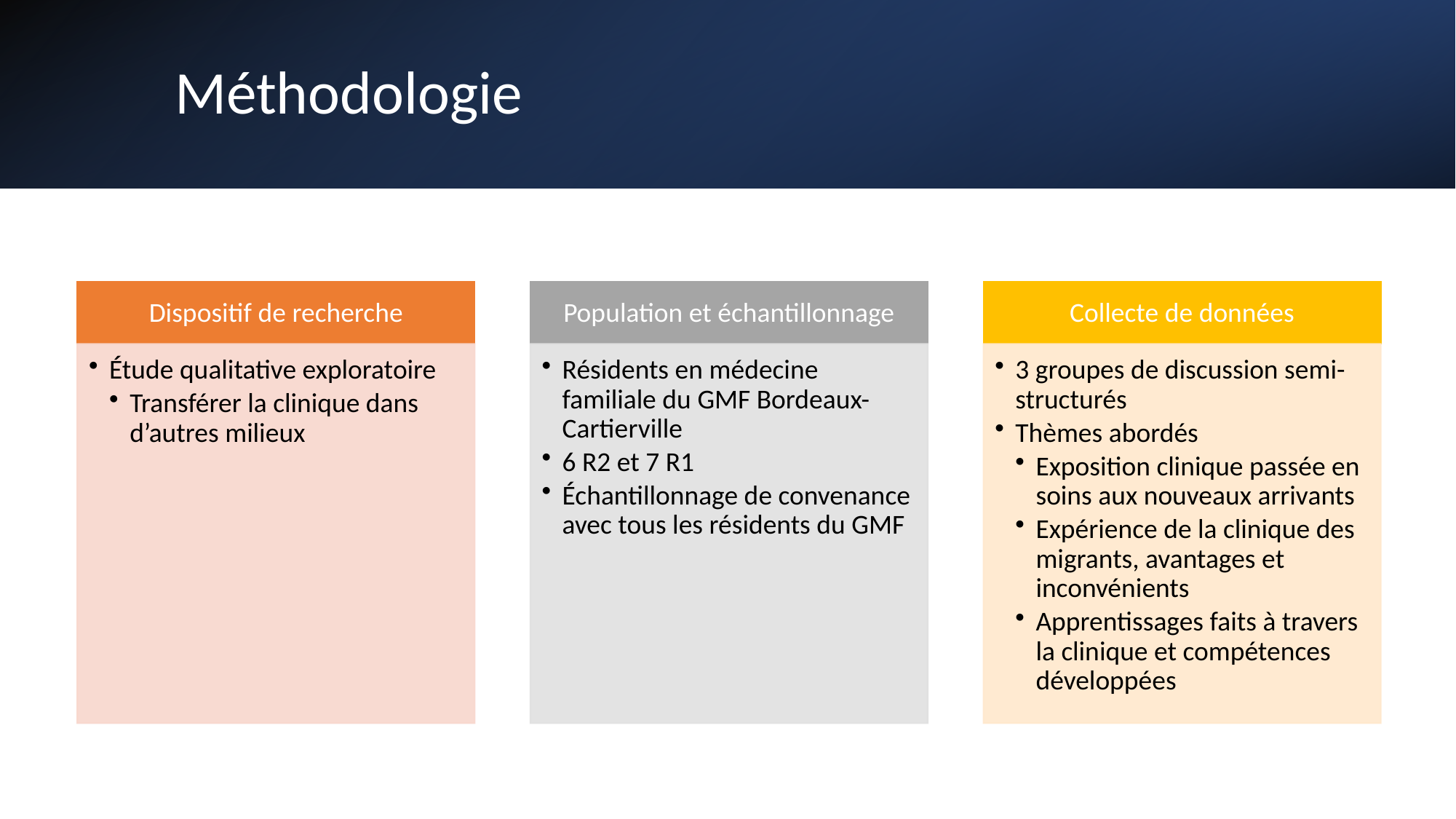

# Méthodologie
Dispositif de recherche
Étude qualitative exploratoire
Transférer la clinique dans d’autres milieux
Population et échantillonnage
Résidents en médecine familiale du GMF Bordeaux-Cartierville
6 R2 et 7 R1
Échantillonnage de convenance avec tous les résidents du GMF
Collecte de données
3 groupes de discussion semi-structurés
Thèmes abordés
Exposition clinique passée en soins aux nouveaux arrivants
Expérience de la clinique des migrants, avantages et inconvénients
Apprentissages faits à travers la clinique et compétences développées